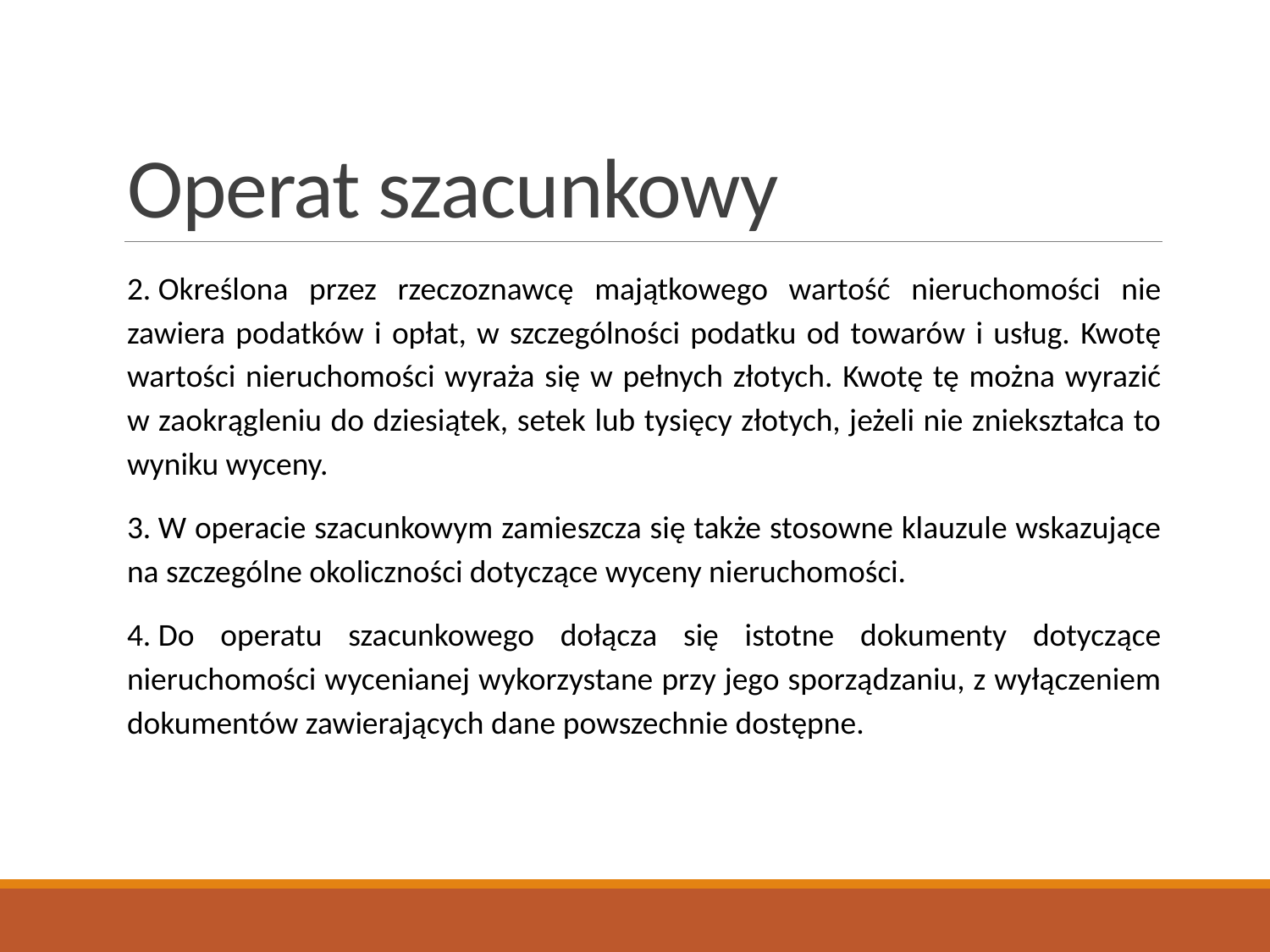

# Operat szacunkowy
2. Określona przez rzeczoznawcę majątkowego wartość nieruchomości nie zawiera podatków i opłat, w szczególności podatku od towarów i usług. Kwotę wartości nieruchomości wyraża się w pełnych złotych. Kwotę tę można wyrazić w zaokrągleniu do dziesiątek, setek lub tysięcy złotych, jeżeli nie zniekształca to wyniku wyceny.
3. W operacie szacunkowym zamieszcza się także stosowne klauzule wskazujące na szczególne okoliczności dotyczące wyceny nieruchomości.
4. Do operatu szacunkowego dołącza się istotne dokumenty dotyczące nieruchomości wycenianej wykorzystane przy jego sporządzaniu, z wyłączeniem dokumentów zawierających dane powszechnie dostępne.